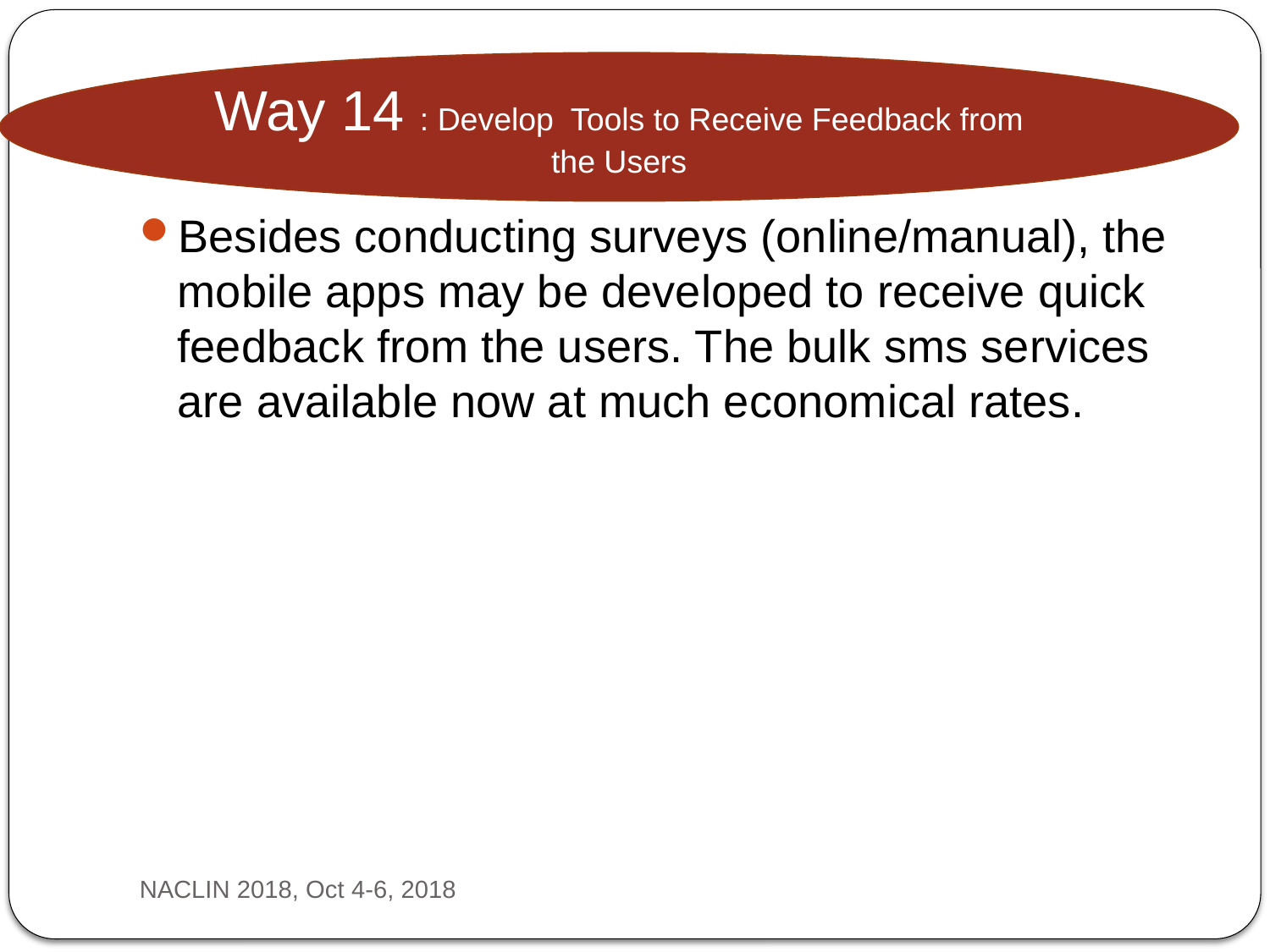

#
Way 14 : Develop  Tools to Receive Feedback from the Users
Besides conducting surveys (online/manual), the mobile apps may be developed to receive quick feedback from the users. The bulk sms services are available now at much economical rates.

NACLIN 2018, Oct 4-6, 2018